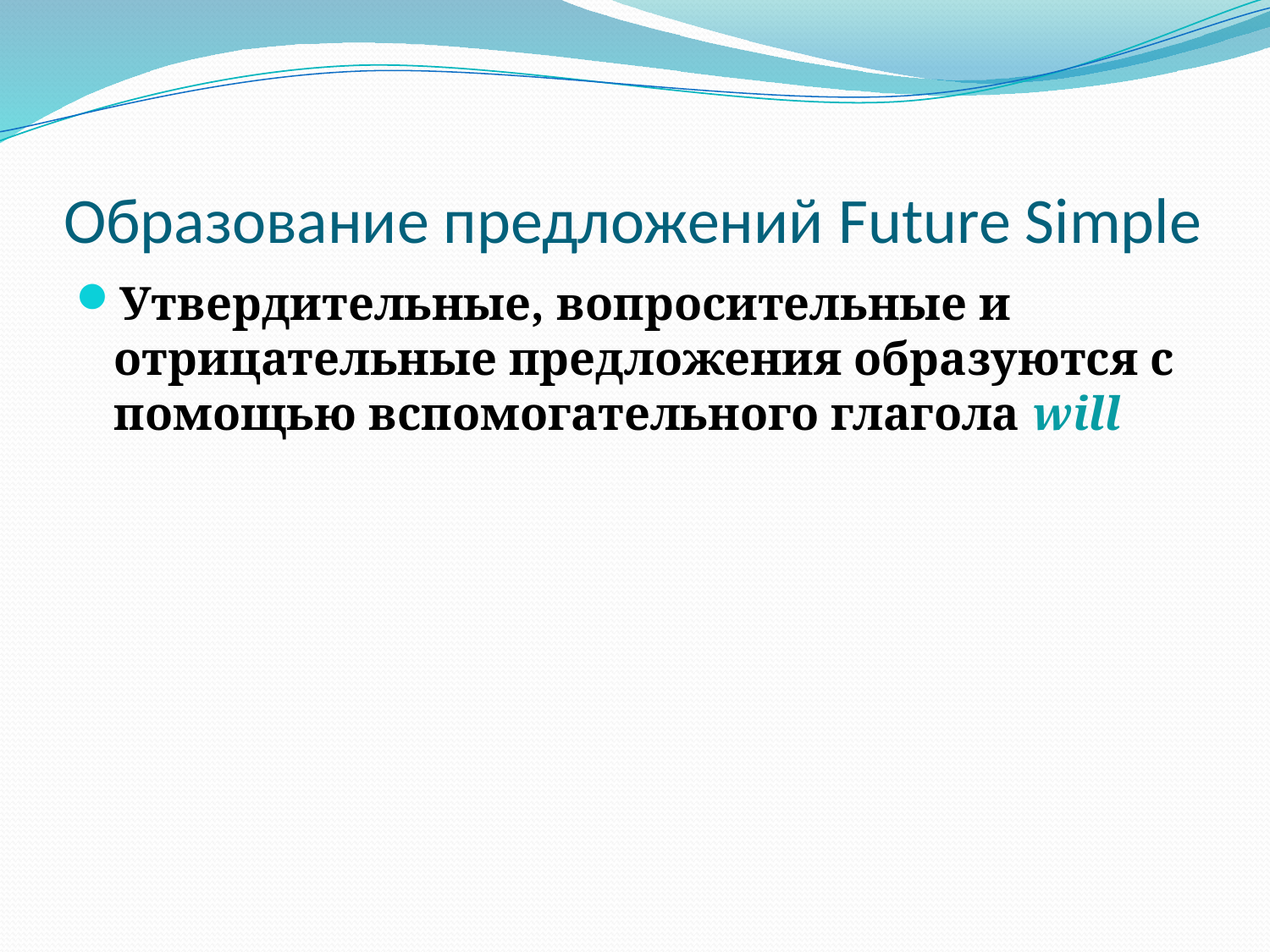

# Образование предложений Future Simple
Утвердительные, вопросительные и отрицательные предложения образуются с помощью вспомогательного глагола will